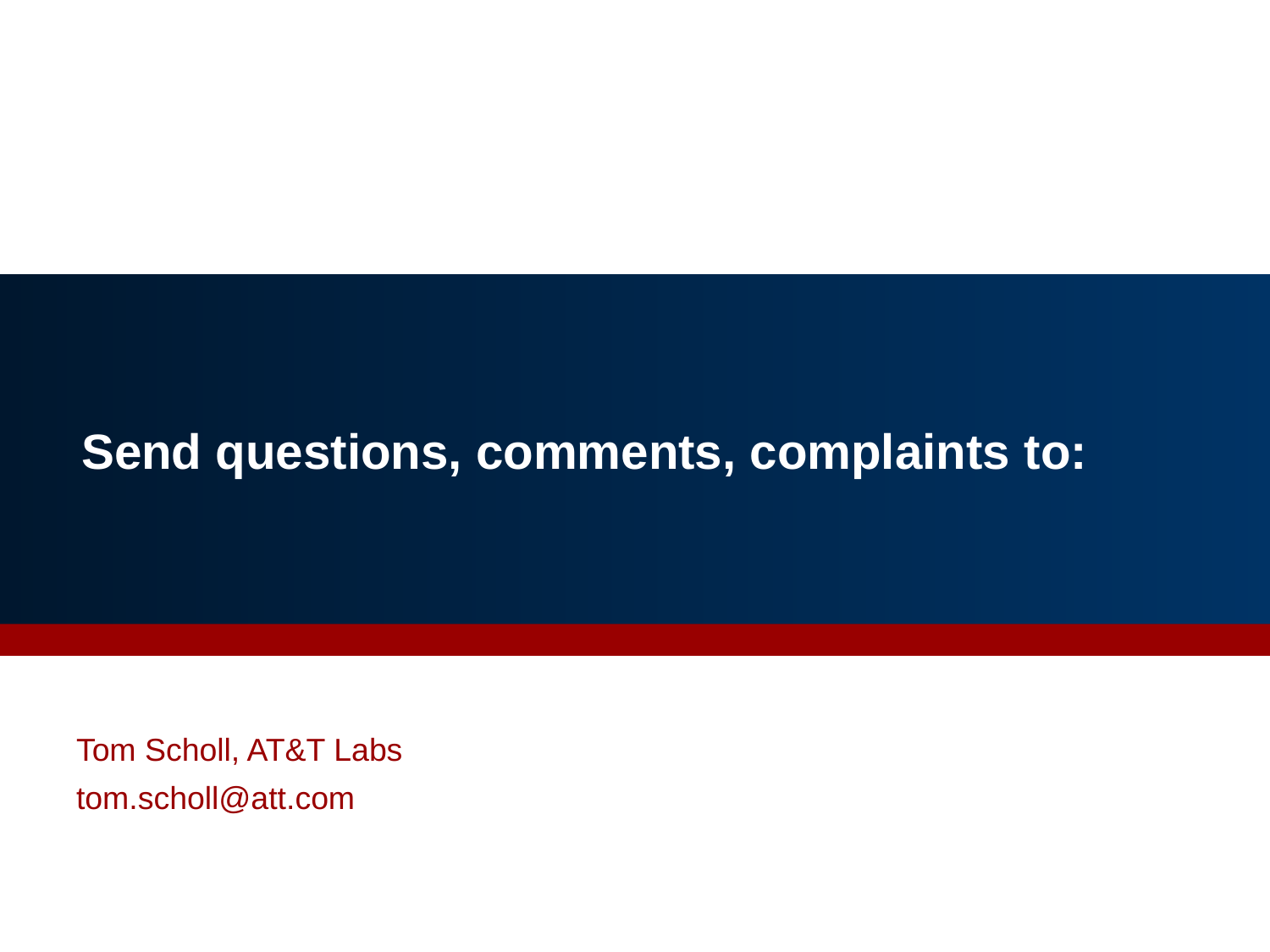

# Send questions, comments, complaints to:
Tom Scholl, AT&T Labs
tom.scholl@att.com